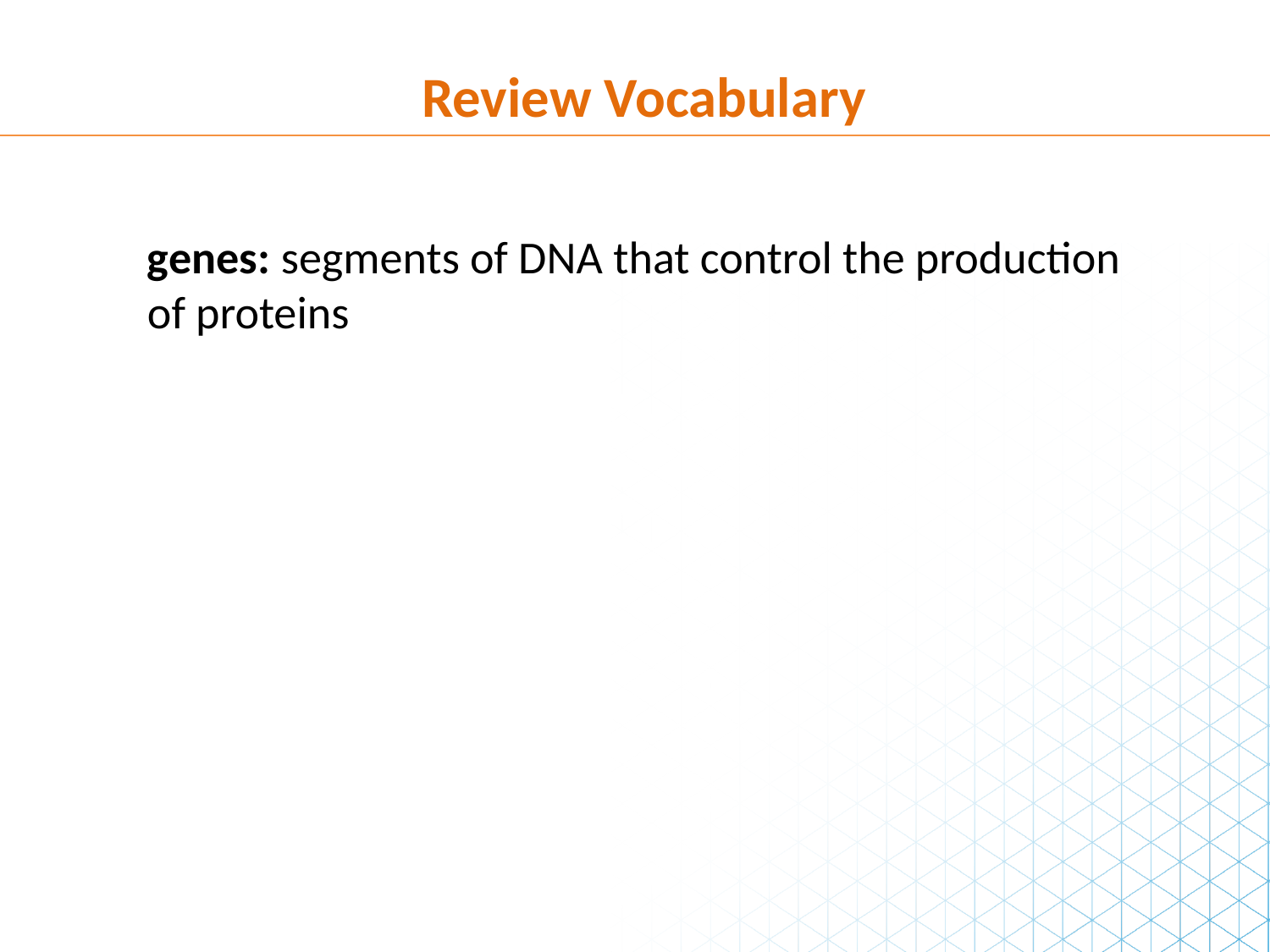

Review Vocabulary
genes: segments of DNA that control the production of proteins